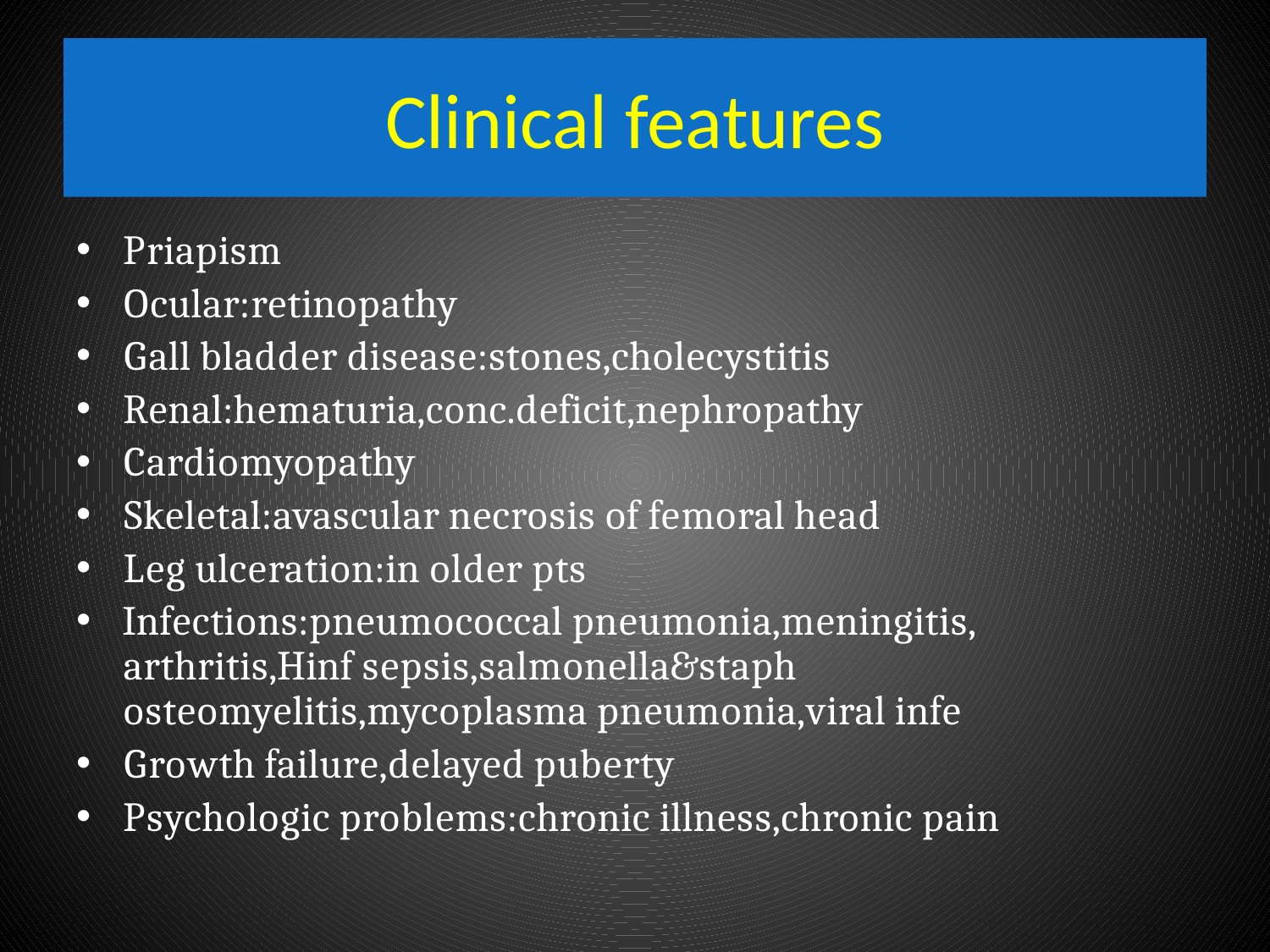

# Clinical features
Priapism
Ocular:retinopathy
Gall bladder disease:stones,cholecystitis
Renal:hematuria,conc.deficit,nephropathy
Cardiomyopathy
Skeletal:avascular necrosis of femoral head
Leg ulceration:in older pts
Infections:pneumococcal pneumonia,meningitis,       arthritis,Hinf sepsis,salmonella&staph osteomyelitis,mycoplasma pneumonia,viral infe
Growth failure,delayed puberty
Psychologic problems:chronic illness,chronic pain